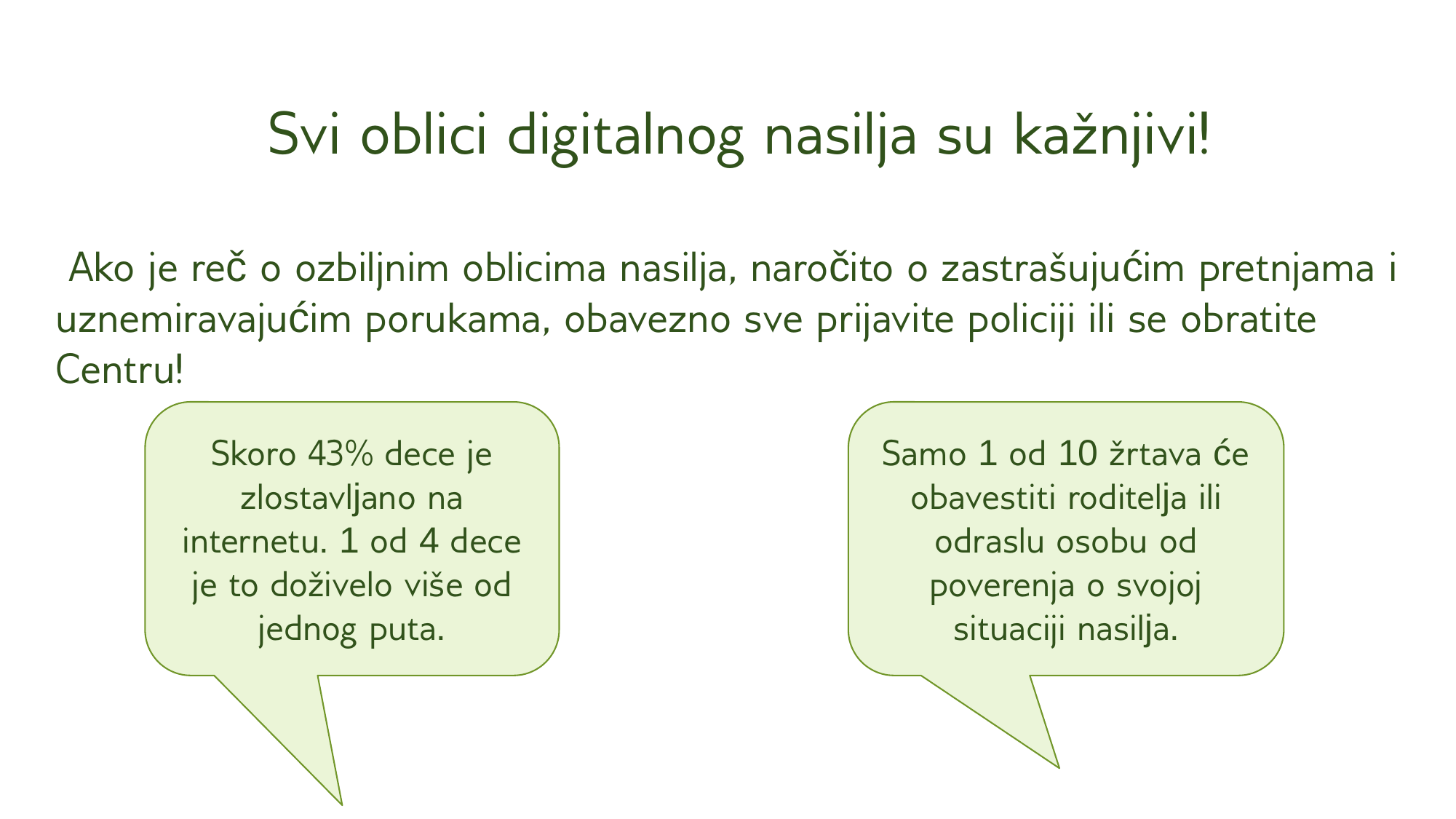

Svi oblici digitalnog nasilja su kažnjivi!

 Ako je reč o ozbiljnim oblicima nasilja, naročito o zastrašujućim pretnjama i uznemiravajućim porukama, obavezno sve prijavite policiji ili se obratite Centru!
Skoro 43% dece je zlostavlјano na internetu. 1 od 4 dece je to doživelo više od jednog puta.
Samo 1 od 10 žrtava će obavestiti roditelјa ili odraslu osobu od poverenja o svojoj situaciji nasilјa.